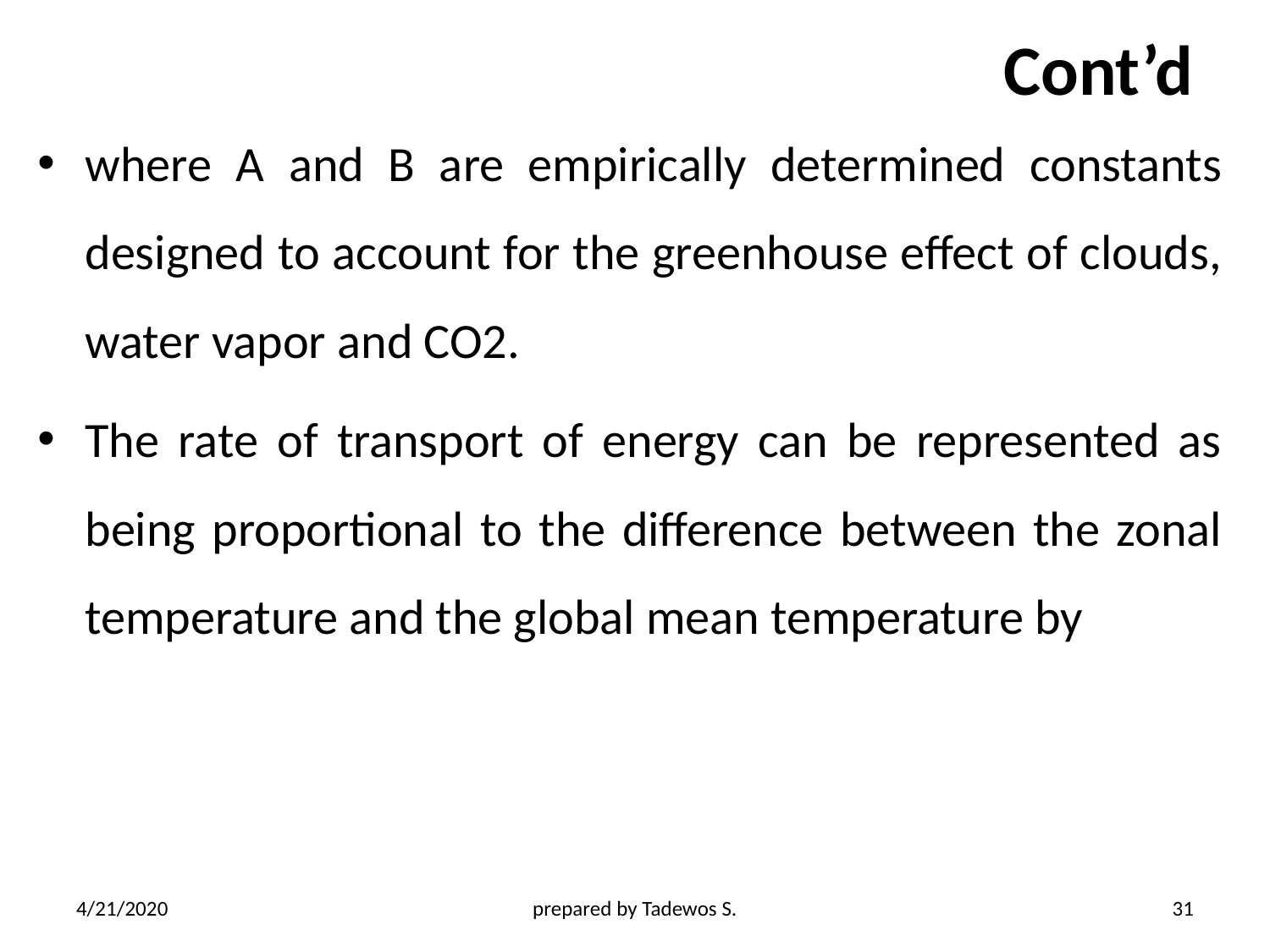

# Cont’d
where A and B are empirically determined constants designed to account for the greenhouse effect of clouds, water vapor and CO2.
The rate of transport of energy can be represented as being proportional to the difference between the zonal temperature and the global mean temperature by

4/21/2020
prepared by Tadewos S.
31